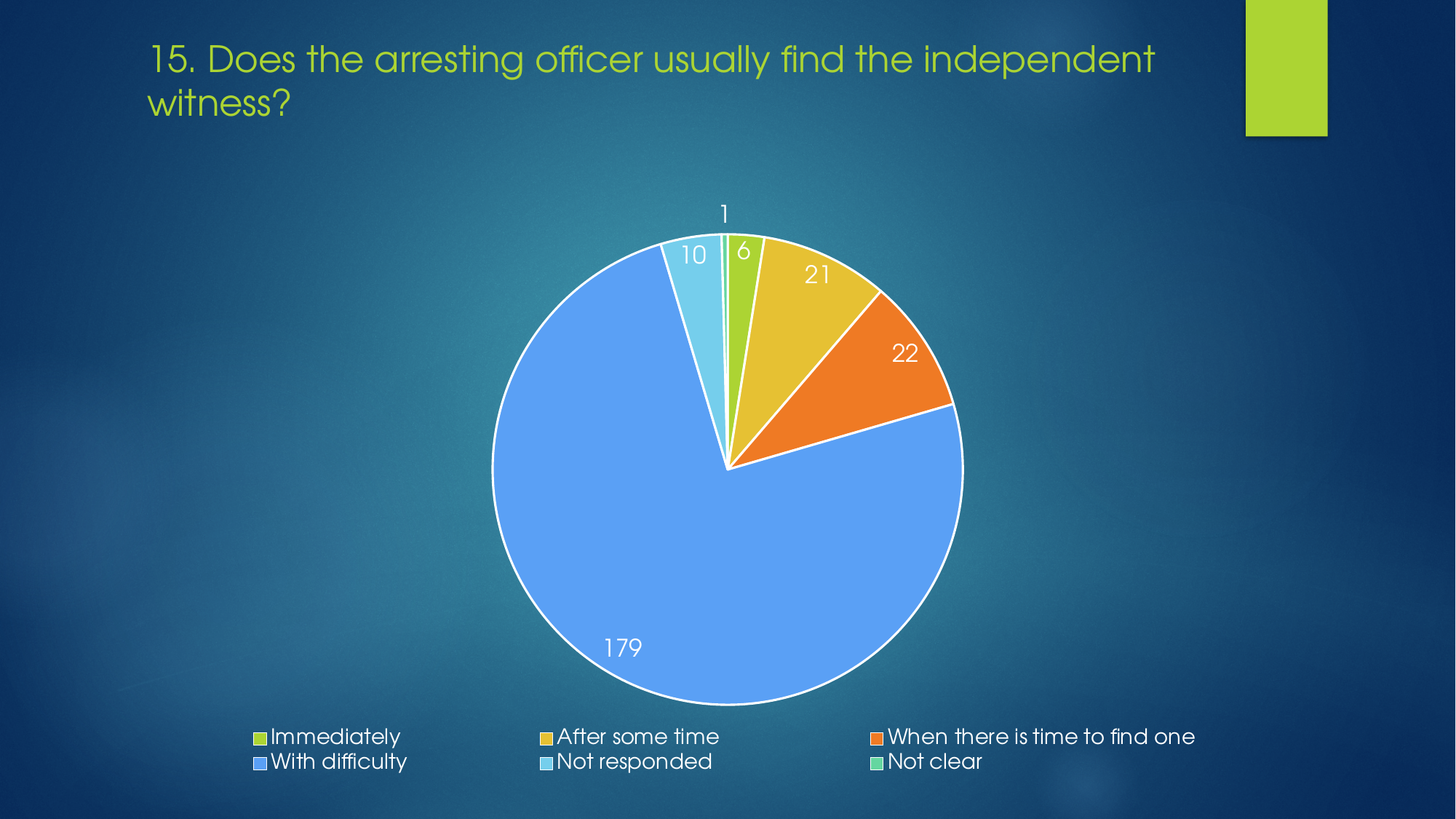

# 15. Does the arresting officer usually find the independent witness?

### Chart

| Category |  |
|---|---|
| Immediately                       | 6.0 |
| After some time                         | 21.0 |
| When there is time to find one  | 22.0 |
| With difficulty  | 179.0 |
| Not responded | 10.0 |
| Not clear | 1.0 |